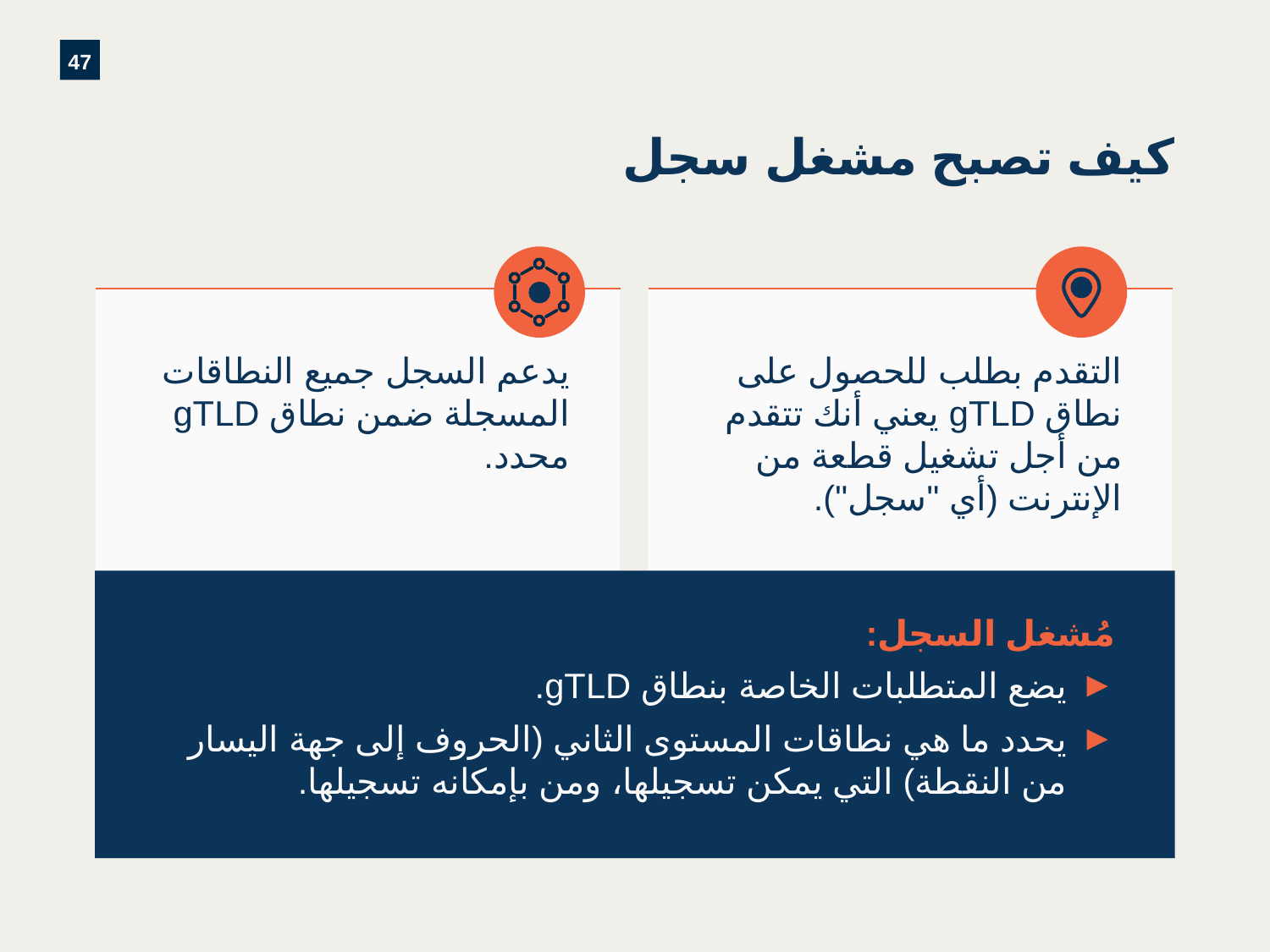

# كيف تصبح مشغل سجل

يدعم السجل جميع النطاقات المسجلة ضمن نطاق gTLD محدد.
التقدم بطلب للحصول على نطاق gTLD يعني أنك تتقدم من أجل تشغيل قطعة من الإنترنت (أي "سجل").
مُشغل السجل:
يضع المتطلبات الخاصة بنطاق gTLD.
يحدد ما هي نطاقات المستوى الثاني (الحروف إلى جهة اليسار من النقطة) التي يمكن تسجيلها، ومن بإمكانه تسجيلها.